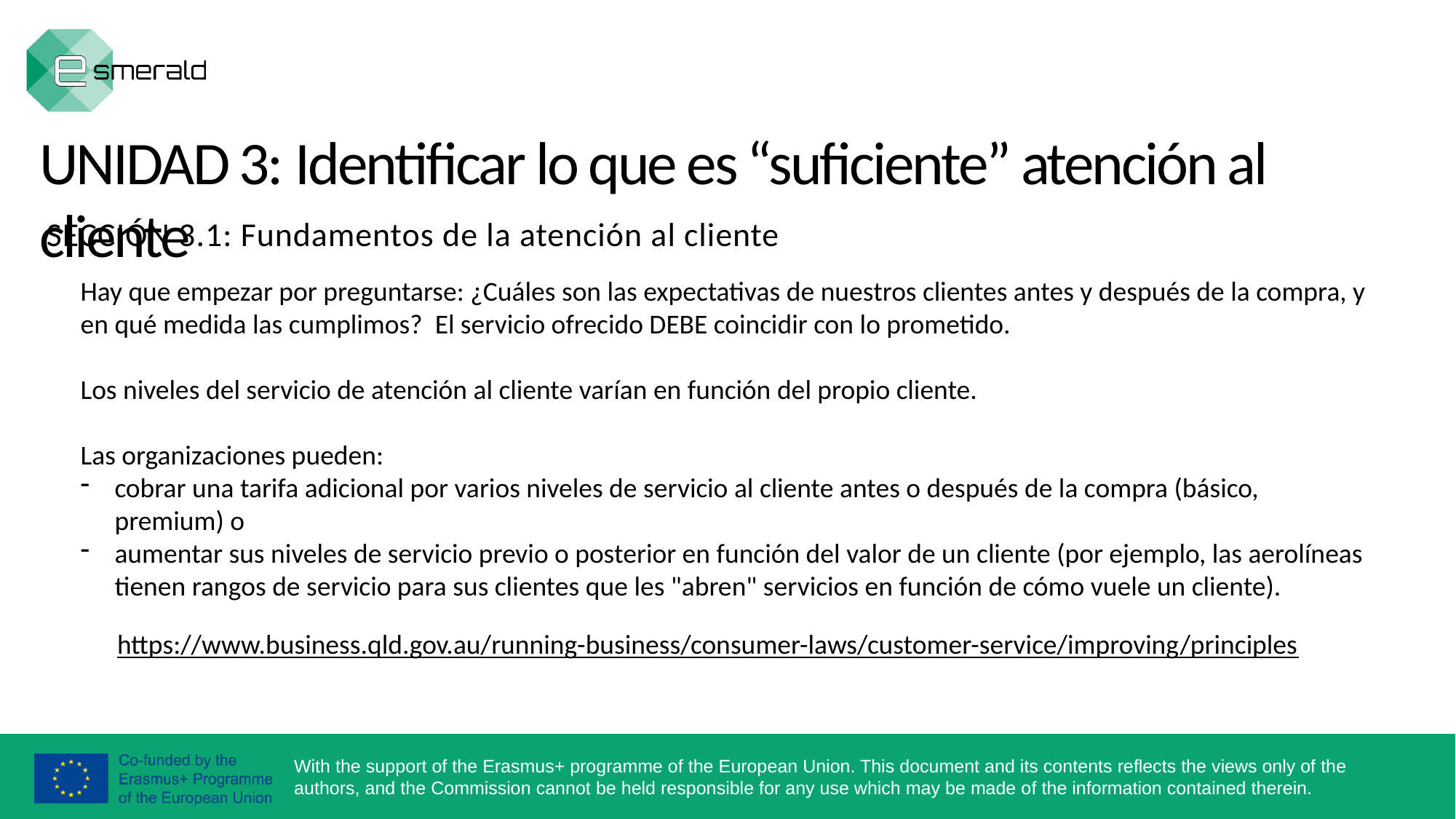

UNIDAD 3: Identificar lo que es “suficiente” atención al cliente
SECCIÓN 3.1: Fundamentos de la atención al cliente
Hay que empezar por preguntarse: ¿Cuáles son las expectativas de nuestros clientes antes y después de la compra, y en qué medida las cumplimos?  El servicio ofrecido DEBE coincidir con lo prometido.

Los niveles del servicio de atención al cliente varían en función del propio cliente.

Las organizaciones pueden:
cobrar una tarifa adicional por varios niveles de servicio al cliente antes o después de la compra (básico, premium) o
aumentar sus niveles de servicio previo o posterior en función del valor de un cliente (por ejemplo, las aerolíneas tienen rangos de servicio para sus clientes que les "abren" servicios en función de cómo vuele un cliente).
https://www.business.qld.gov.au/running-business/consumer-laws/customer-service/improving/principles